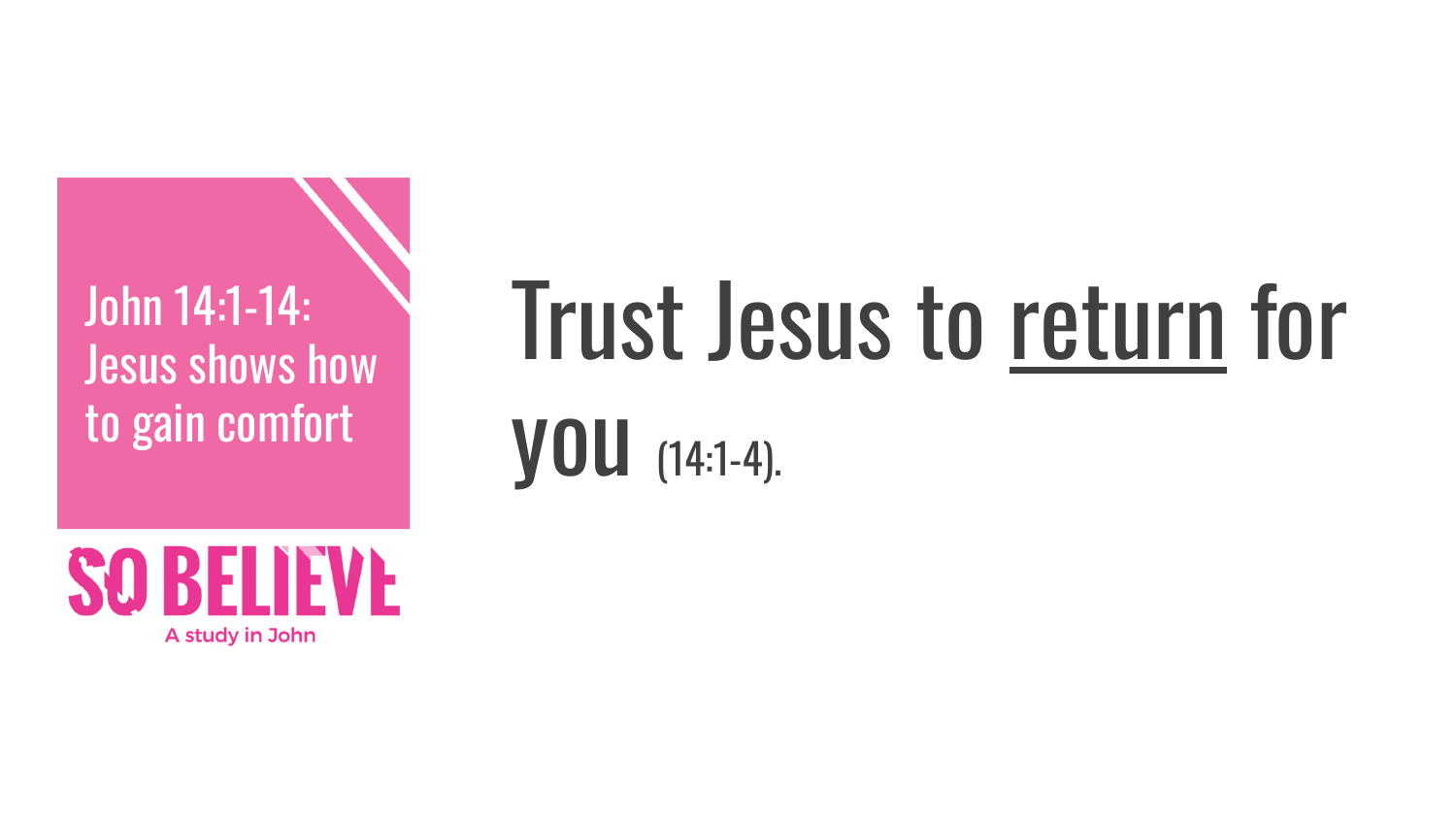

# MPI
Trust Jesus to return for you (14:1-4).
John 14:1-14: Jesus shows how to gain comfort